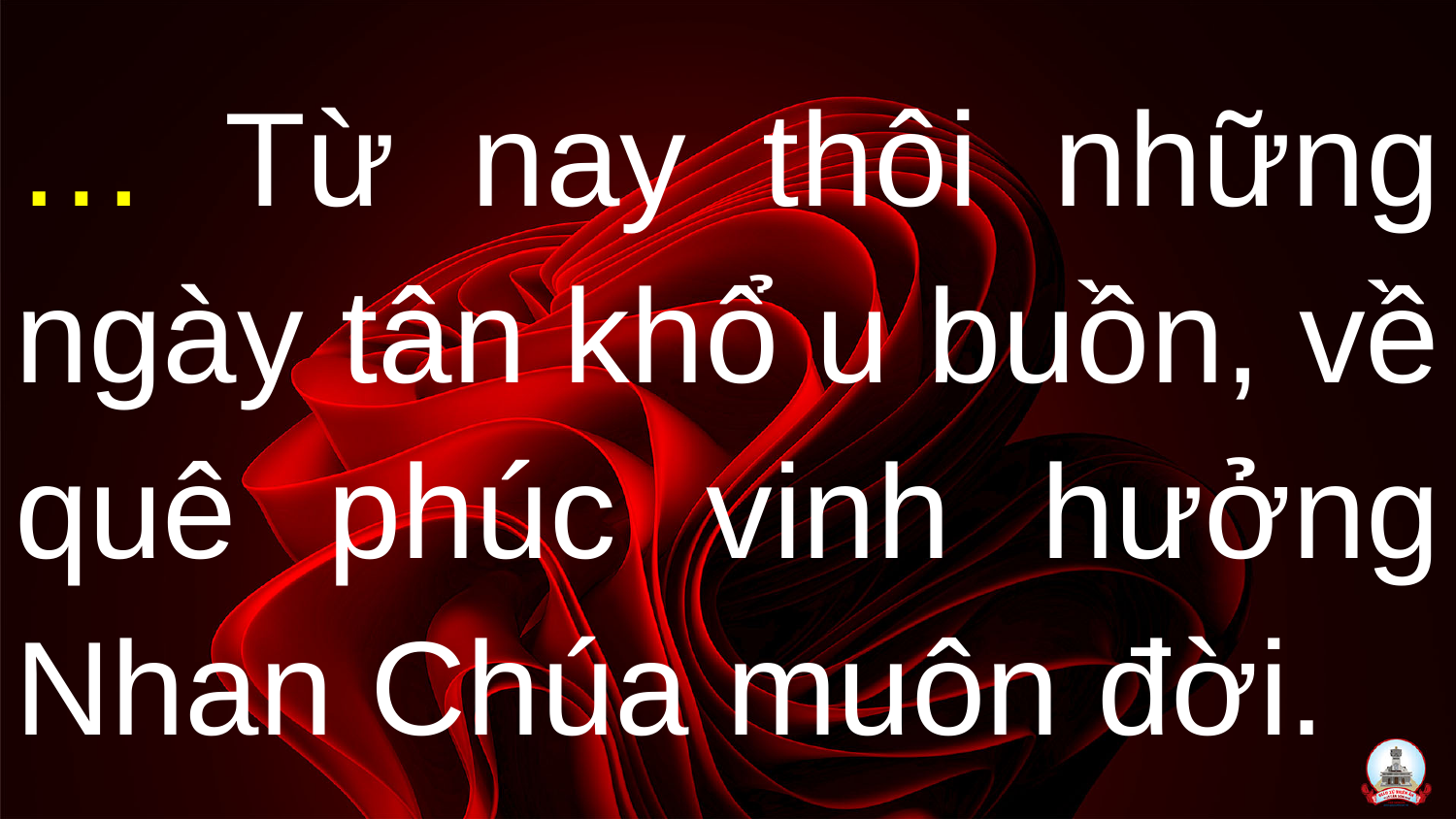

# … Từ nay thôi những ngày tân khổ u buồn, về quê phúc vinh hưởng Nhan Chúa muôn đời.